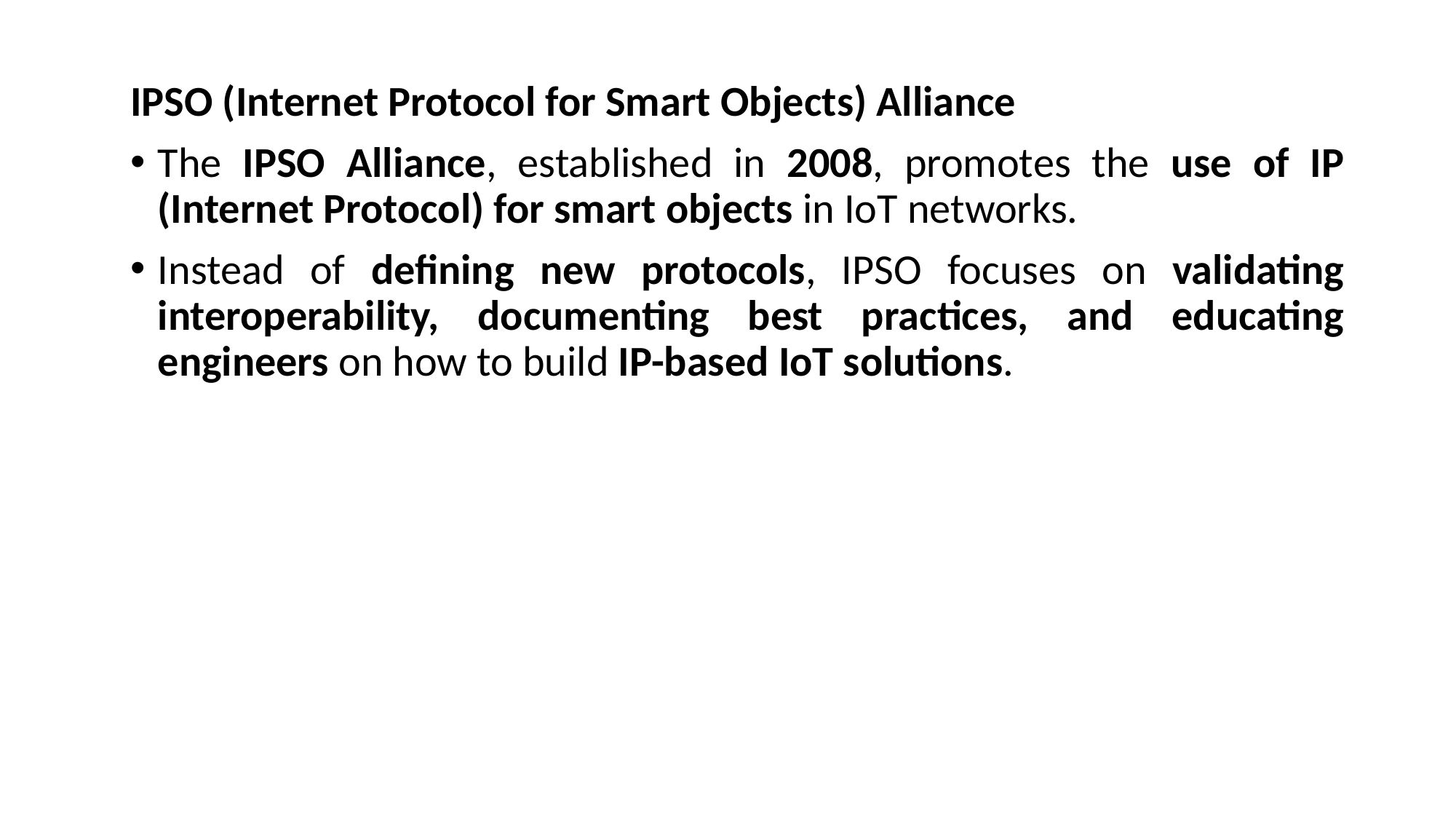

IPSO (Internet Protocol for Smart Objects) Alliance
The IPSO Alliance, established in 2008, promotes the use of IP (Internet Protocol) for smart objects in IoT networks.
Instead of defining new protocols, IPSO focuses on validating interoperability, documenting best practices, and educating engineers on how to build IP-based IoT solutions.